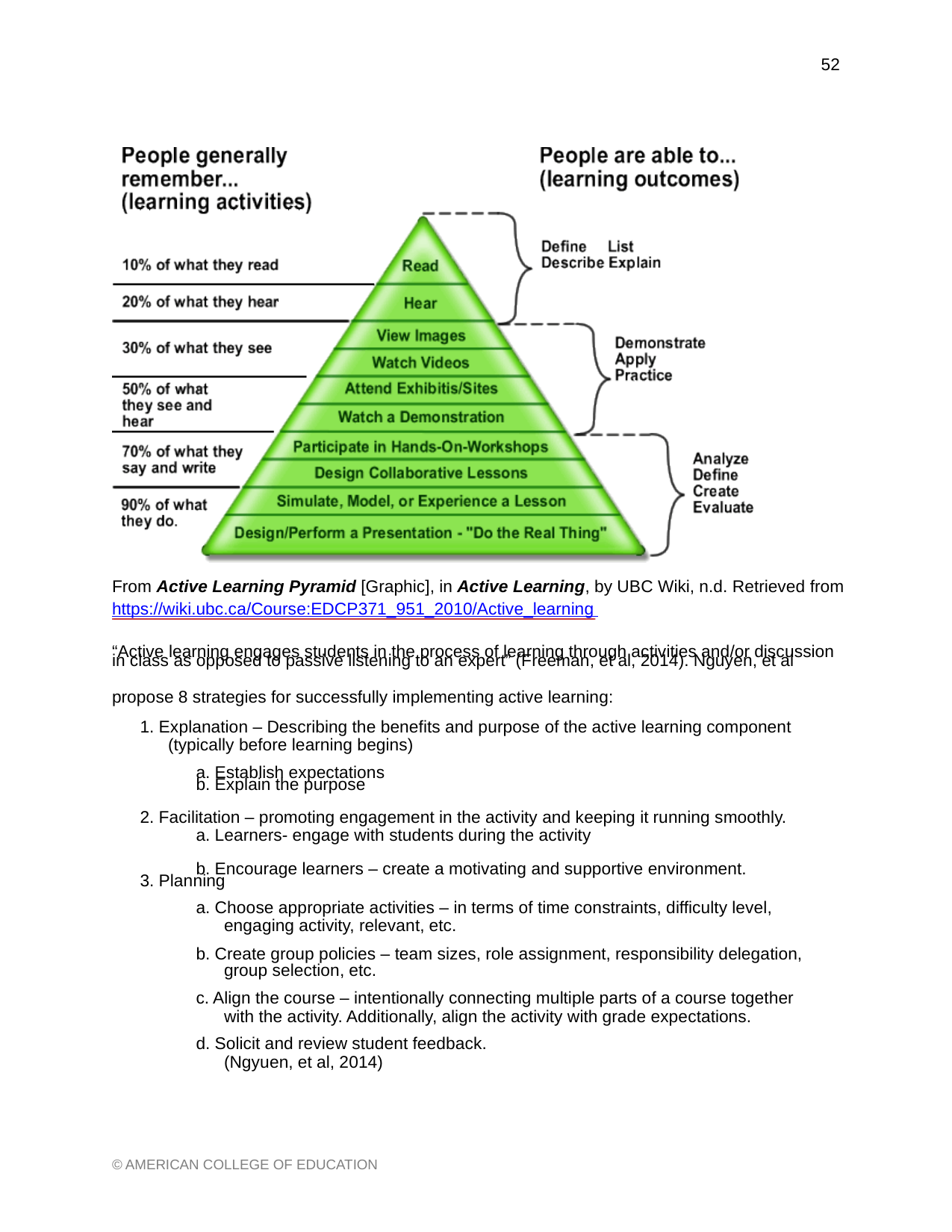

52

From Active Learning Pyramid [Graphic], in Active Learning, by UBC Wiki, n.d. Retrieved from https://wiki.ubc.ca/Course:EDCP371_951_2010/Active_learning
“Active learning engages students in the process of learning through activities and/or discussion
in class as opposed to passive listening to an expert” (Freeman, et al, 2014). Nguyen, et al
propose 8 strategies for successfully implementing active learning:

1. Explanation – Describing the benefits and purpose of the active learning component
(typically before learning begins)
a. Establish expectations
b. Explain the purpose
2. Facilitation – promoting engagement in the activity and keeping it running smoothly.
a. Learners- engage with students during the activity
b. Encourage learners – create a motivating and supportive environment.
3. Planning
a. Choose appropriate activities – in terms of time constraints, difficulty level,
engaging activity, relevant, etc.
b. Create group policies – team sizes, role assignment, responsibility delegation,
group selection, etc.
c. Align the course – intentionally connecting multiple parts of a course together
with the activity. Additionally, align the activity with grade expectations.
d. Solicit and review student feedback.
(Ngyuen, et al, 2014)
© AMERICAN COLLEGE OF EDUCATION